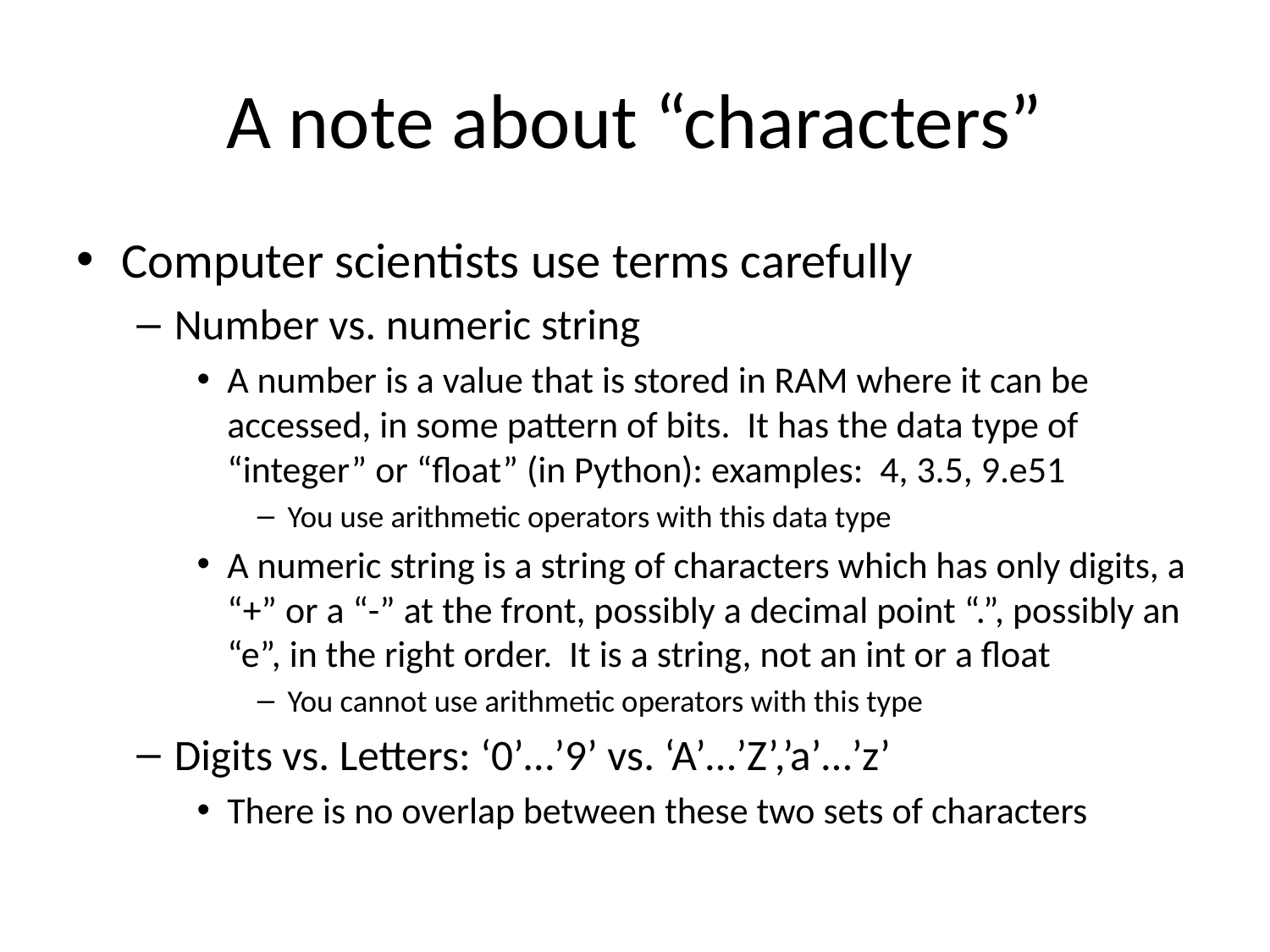

# A note about “characters”
Computer scientists use terms carefully
Number vs. numeric string
A number is a value that is stored in RAM where it can be accessed, in some pattern of bits.  It has the data type of “integer” or “float” (in Python): examples:  4, 3.5, 9.e51
You use arithmetic operators with this data type
A numeric string is a string of characters which has only digits, a “+” or a “-” at the front, possibly a decimal point “.”, possibly an “e”, in the right order.  It is a string, not an int or a float
You cannot use arithmetic operators with this type
Digits vs. Letters: ‘0’…’9’ vs. ‘A’…’Z’,’a’…’z’
There is no overlap between these two sets of characters